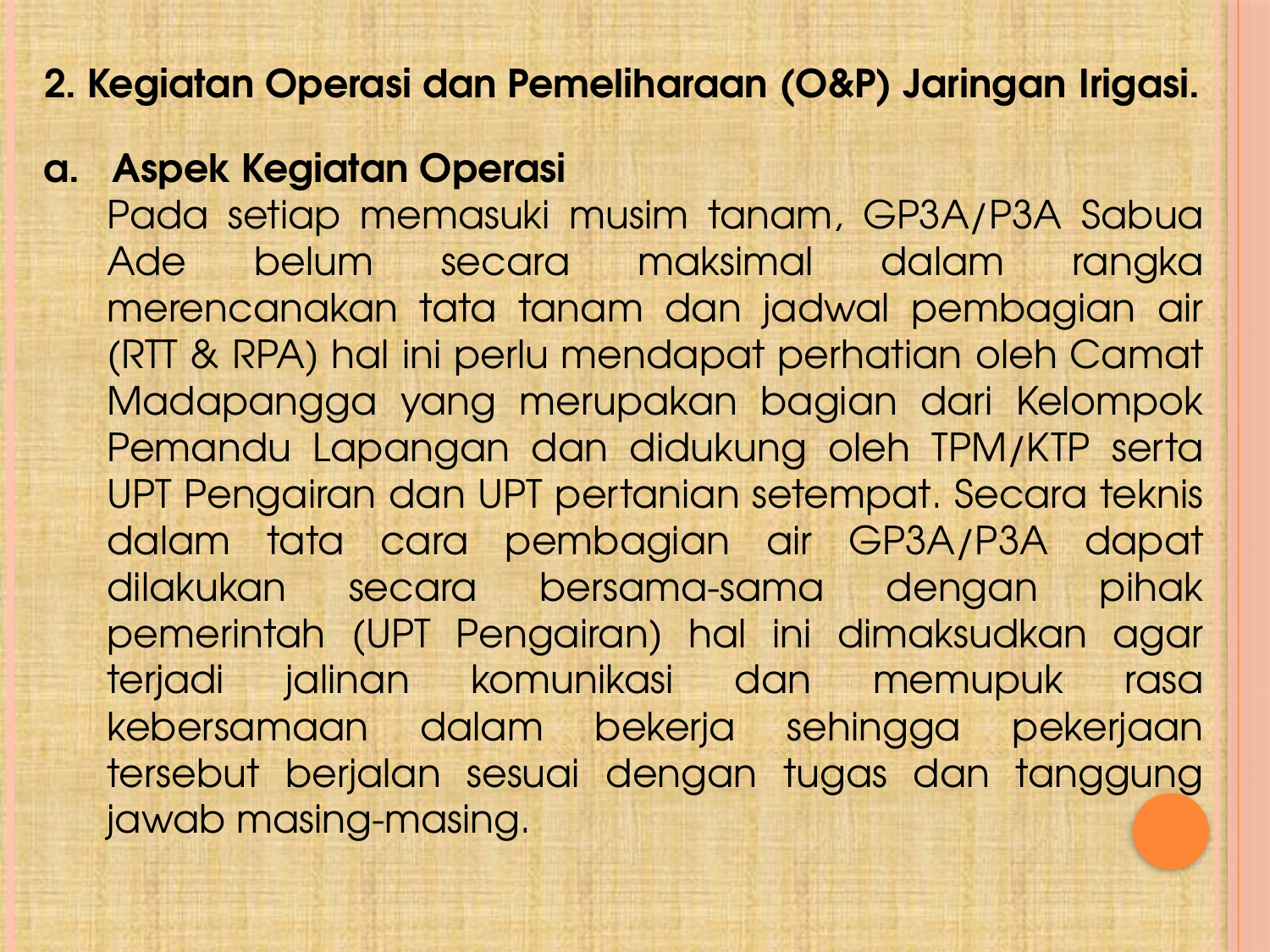

2. Kegiatan Operasi dan Pemeliharaan (O&P) Jaringan Irigasi.
a.   Aspek Kegiatan Operasi
Pada setiap memasuki musim tanam, GP3A/P3A Sabua Ade belum secara maksimal dalam rangka merencanakan tata tanam dan jadwal pembagian air (RTT & RPA) hal ini perlu mendapat perhatian oleh Camat Madapangga yang merupakan bagian dari Kelompok Pemandu Lapangan dan didukung oleh TPM/KTP serta UPT Pengairan dan UPT pertanian setempat. Secara teknis dalam tata cara pembagian air GP3A/P3A dapat dilakukan secara bersama-sama dengan pihak pemerintah (UPT Pengairan) hal ini dimaksudkan agar terjadi jalinan komunikasi dan memupuk rasa kebersamaan dalam bekerja sehingga pekerjaan tersebut berjalan sesuai dengan tugas dan tanggung jawab masing-masing.